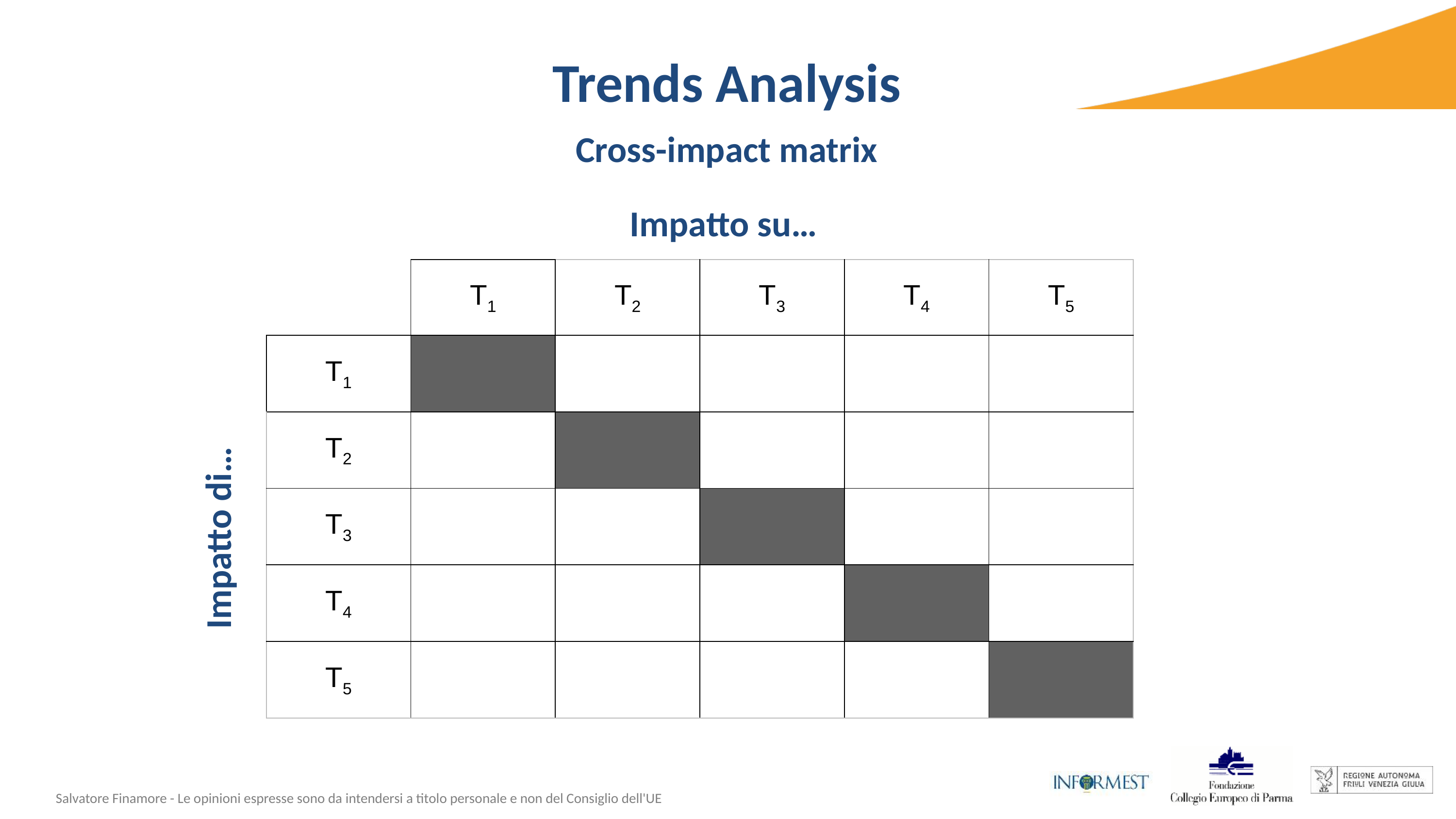

# Trends Analysis
Cross-impact matrix
Impatto su…
|  | T1 | T2 | T3 | T4 | T5 |
| --- | --- | --- | --- | --- | --- |
| T1 |  |  |  |  |  |
| T2 |  |  |  |  |  |
| T3 |  |  |  |  |  |
| T4 |  |  |  |  |  |
| T5 |  |  |  |  |  |
Impatto di…

Salvatore Finamore - Le opinioni espresse sono da intendersi a titolo personale e non del Consiglio dell'UE